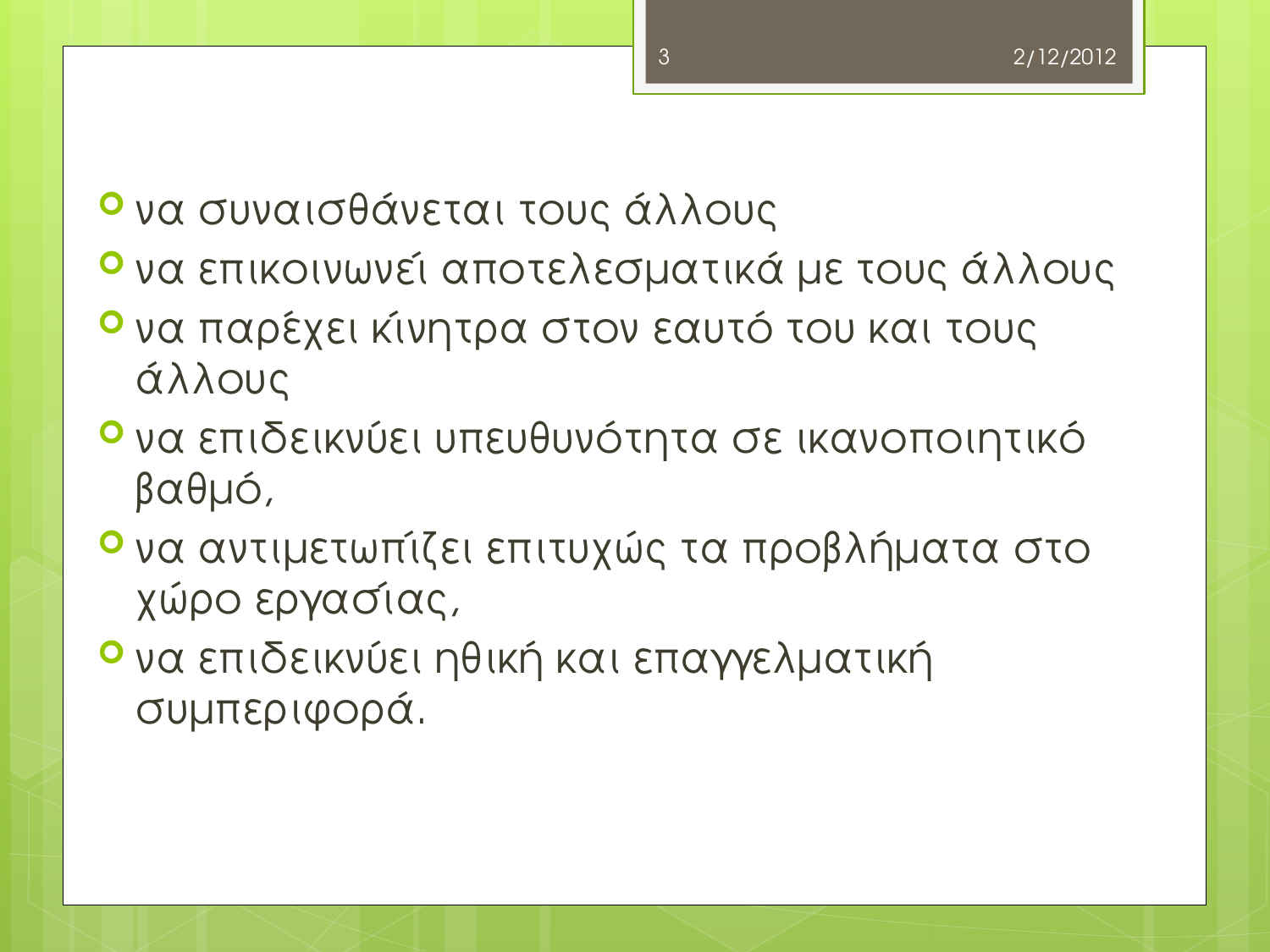

3
2/12/2012
να συναισθάνεται τους άλλους
να επικοινωνεί αποτελεσματικά με τους άλλους
να παρέχει κίνητρα στον εαυτό του και τους άλλους
να επιδεικνύει υπευθυνότητα σε ικανοποιητικό βαθμό,
να αντιμετωπίζει επιτυχώς τα προβλήματα στο χώρο εργασίας,
να επιδεικνύει ηθική και επαγγελματική συμπεριφορά.